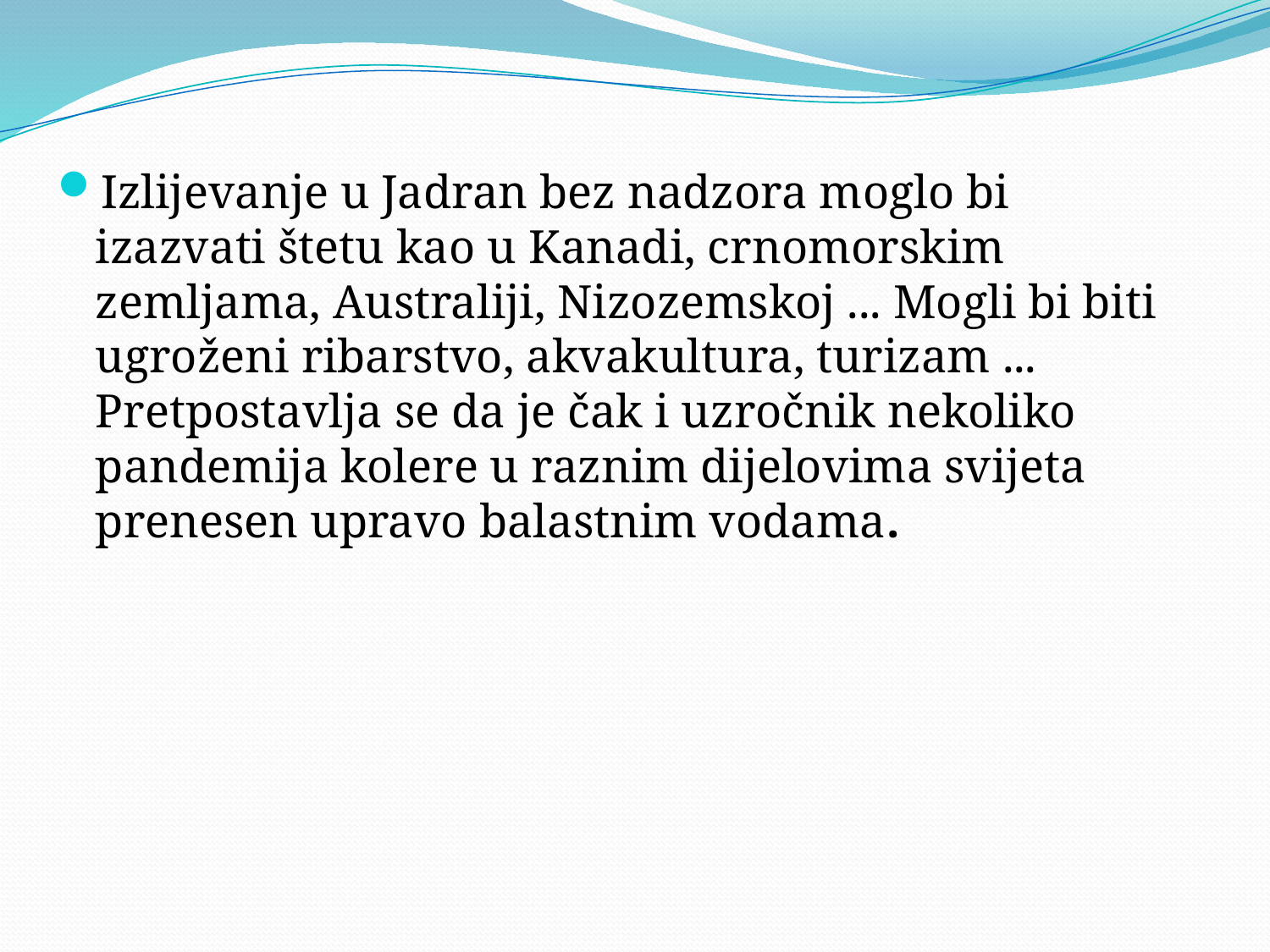

Izlijevanje u Jadran bez nadzora moglo bi izazvati štetu kao u Kanadi, crnomorskim zemljama, Australiji, Nizozemskoj ... Mogli bi biti ugroženi ribarstvo, akvakultura, turizam ... Pretpostavlja se da je čak i uzročnik nekoliko pandemija kolere u raznim dijelovima svijeta prenesen upravo balastnim vodama.